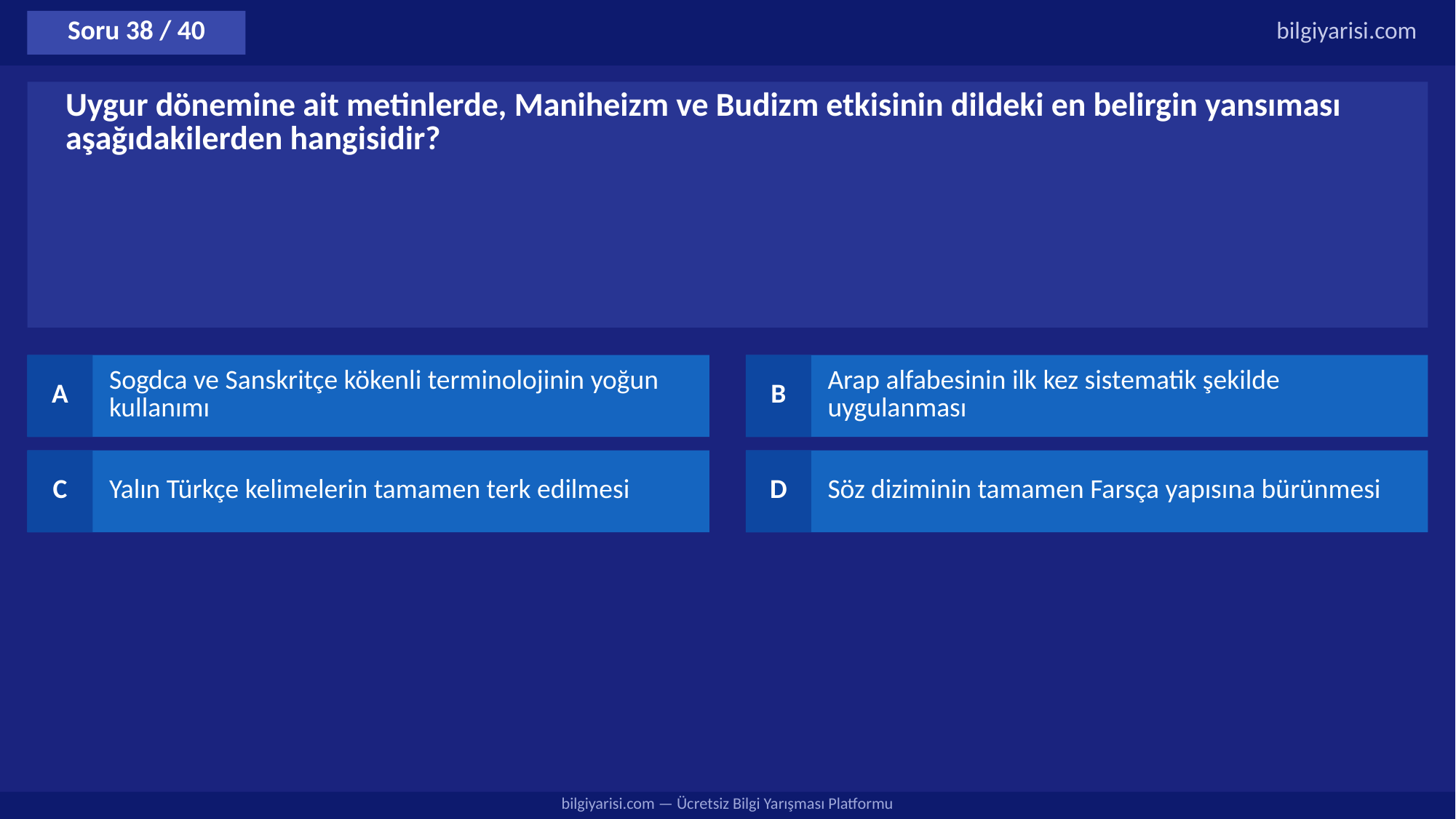

Soru 38 / 40
bilgiyarisi.com

Uygur dönemine ait metinlerde, Maniheizm ve Budizm etkisinin dildeki en belirgin yansıması aşağıdakilerden hangisidir?

A
Sogdca ve Sanskritçe kökenli terminolojinin yoğun kullanımı

B
Arap alfabesinin ilk kez sistematik şekilde uygulanması

C
Yalın Türkçe kelimelerin tamamen terk edilmesi

D
Söz diziminin tamamen Farsça yapısına bürünmesi
bilgiyarisi.com — Ücretsiz Bilgi Yarışması Platformu